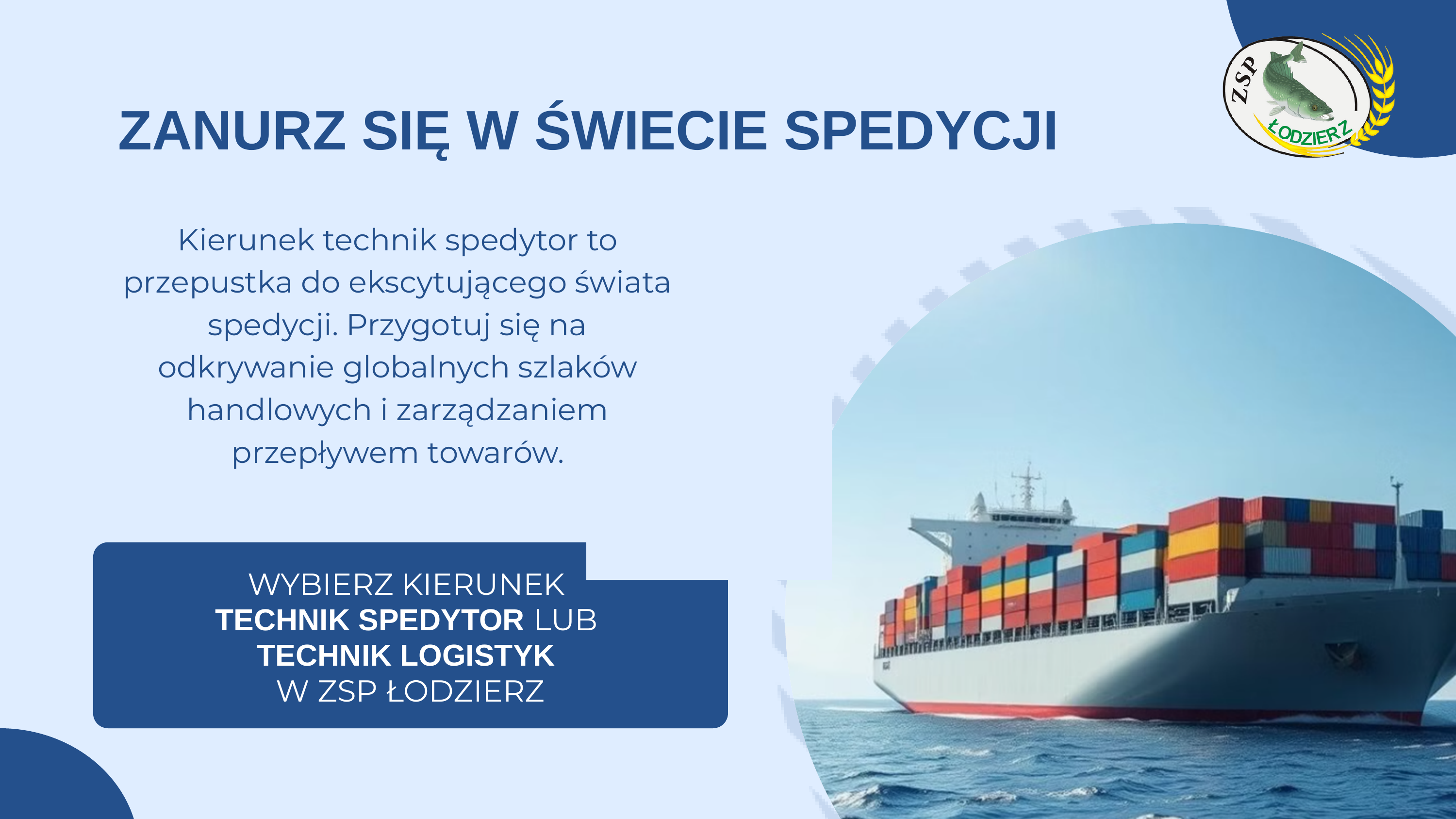

ZANURZ SIĘ W ŚWIECIE SPEDYCJI

Kierunek technik spedytor to przepustka do ekscytującego świata spedycji. Przygotuj się na odkrywanie globalnych szlaków handlowych i zarządzaniem przepływem towarów.

WYBIERZ KIERUNEK
TECHNIK SPEDYTOR LUB
TECHNIK LOGISTYK
W ZSP ŁODZIERZ